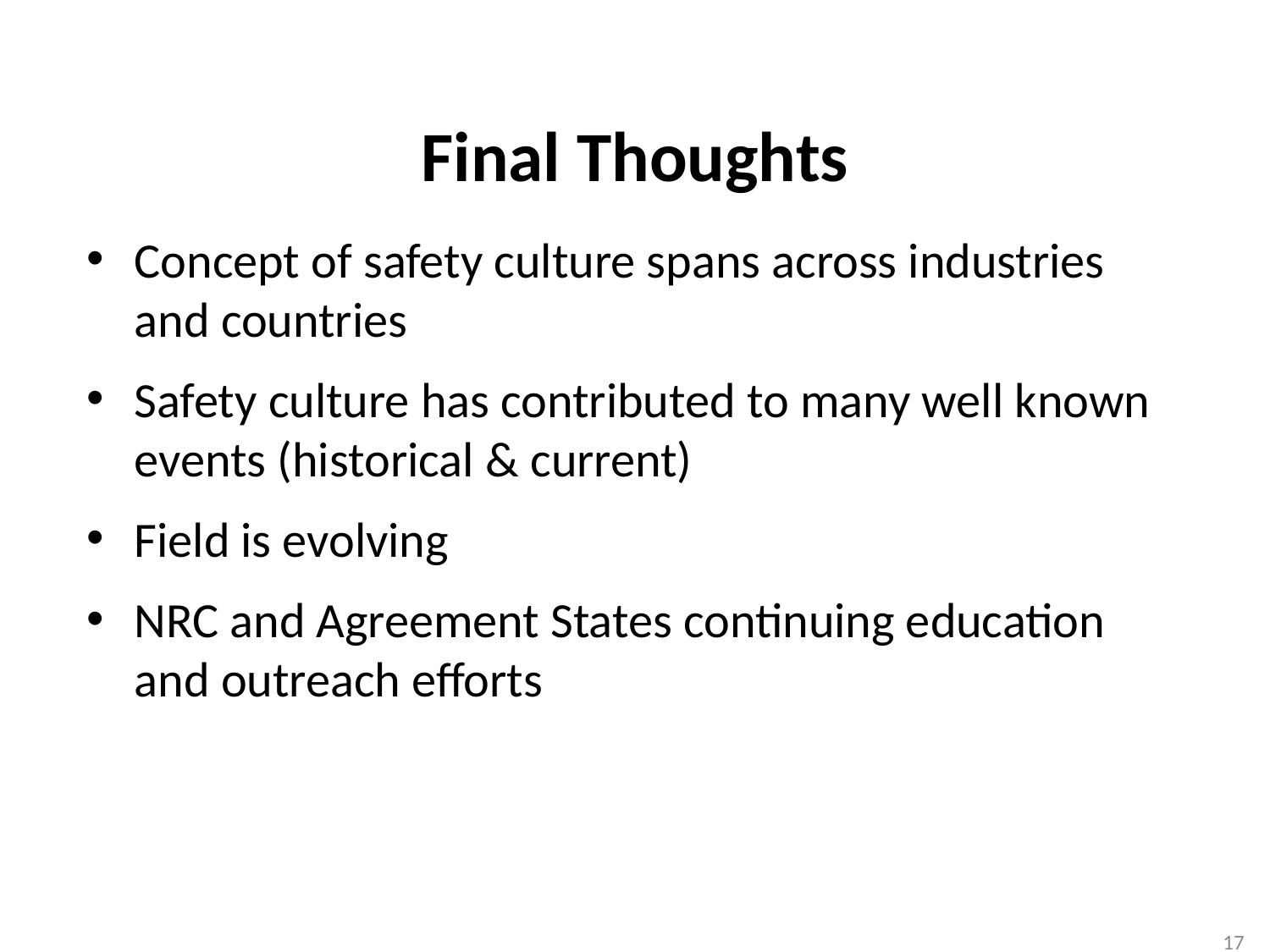

# Final Thoughts
Concept of safety culture spans across industries and countries
Safety culture has contributed to many well known events (historical & current)
Field is evolving
NRC and Agreement States continuing education and outreach efforts
17
17